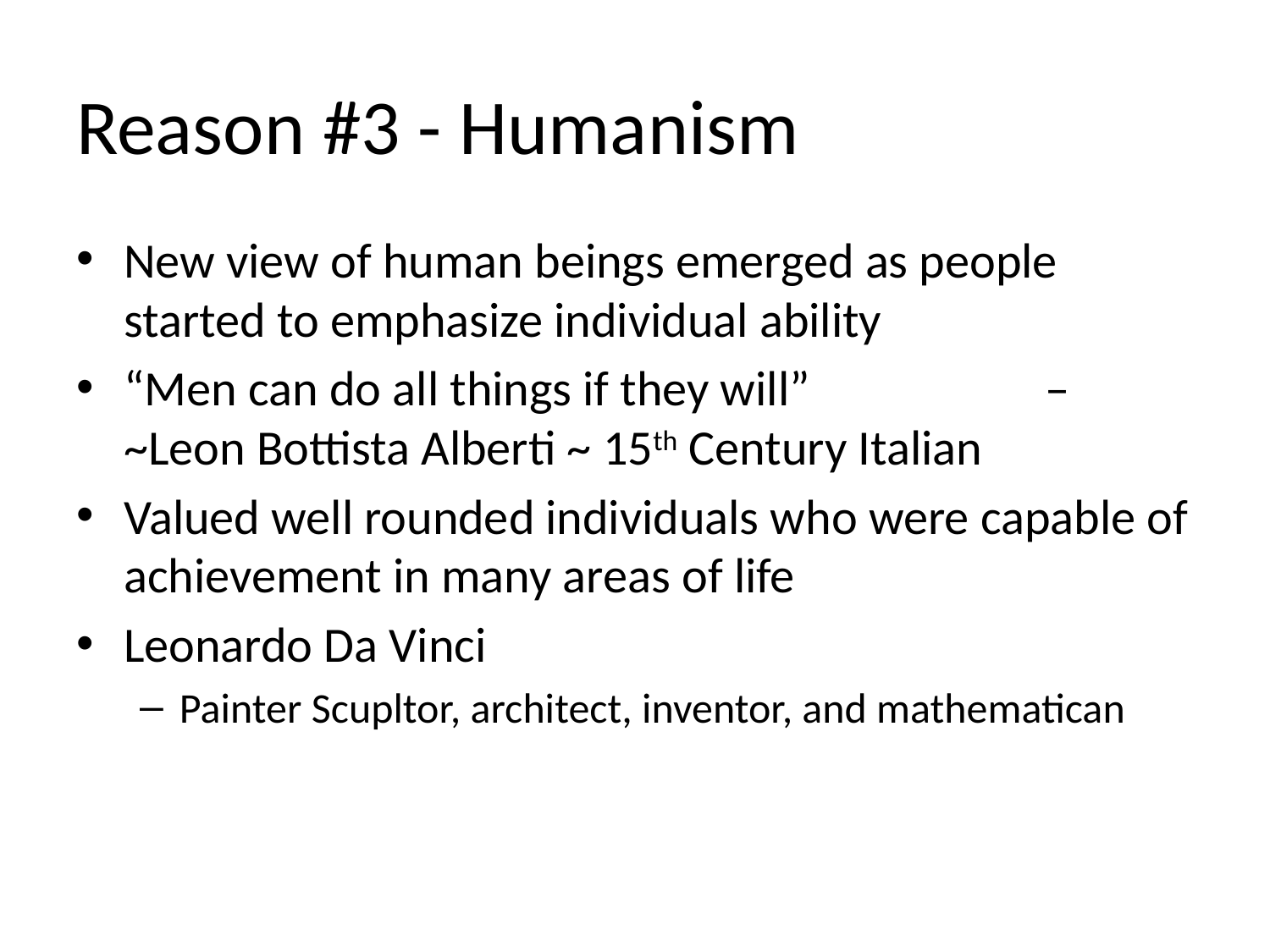

# Reason #3 - Humanism
New view of human beings emerged as people started to emphasize individual ability
“Men can do all things if they will”                     – ~Leon Bottista Alberti ~ 15th Century Italian
Valued well rounded individuals who were capable of achievement in many areas of life
Leonardo Da Vinci
Painter Scupltor, architect, inventor, and mathematican